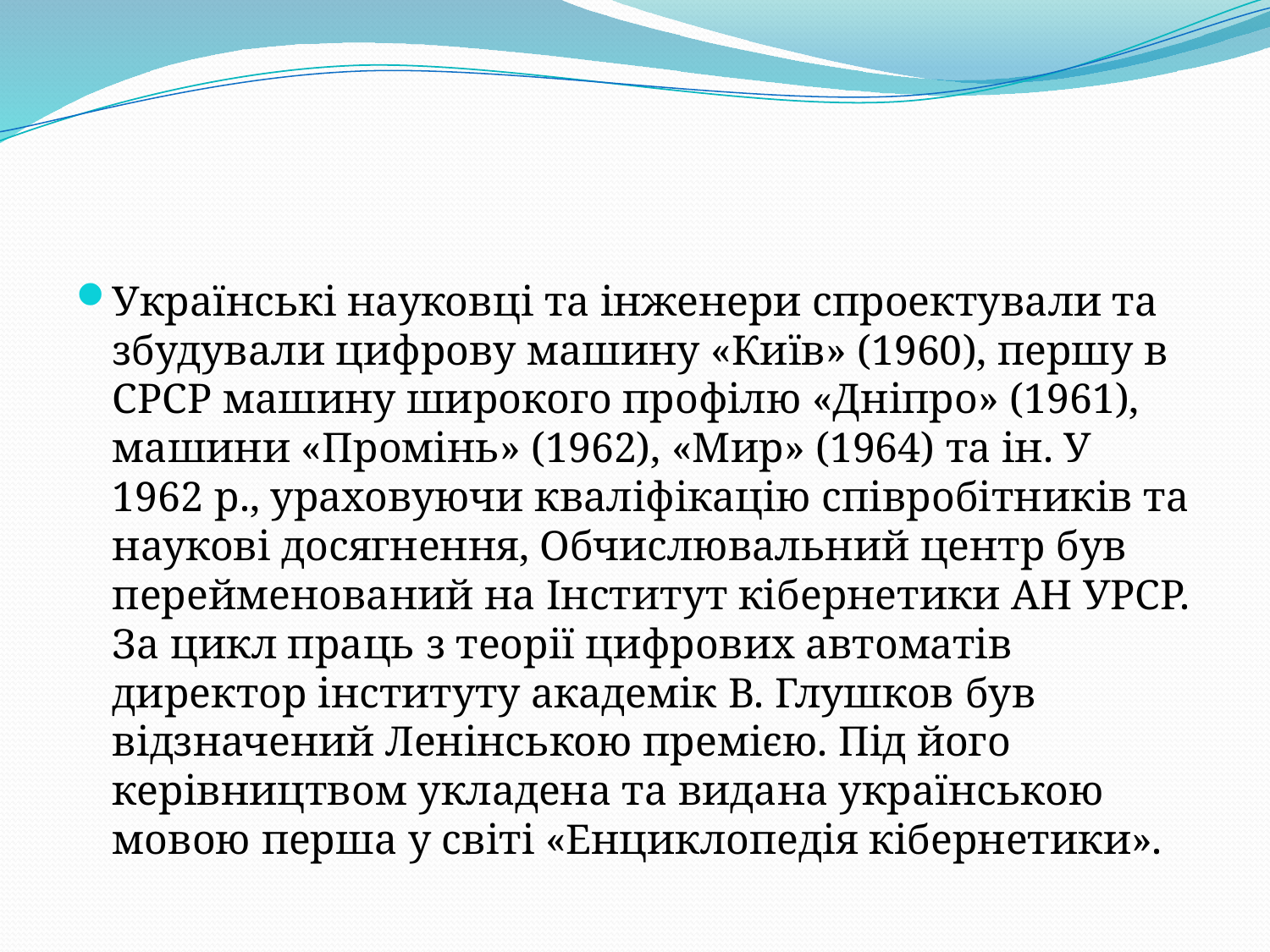

#
Українські науковці та інженери спроектували та збудували цифрову машину «Київ» (1960), першу в СРСР машину широкого профілю «Дніпро» (1961), машини «Промінь» (1962), «Мир» (1964) та ін. У 1962 p., ураховуючи кваліфікацію співробітників та наукові досягнення, Обчислювальний центр був перейменований на Інститут кібернетики АН УРСР. За цикл праць з теорії цифрових автоматів директор інституту академік В. Глушков був відзначений Ленінською премією. Під його керівництвом укладена та видана українською мовою перша у світі «Енциклопедія кібернетики».